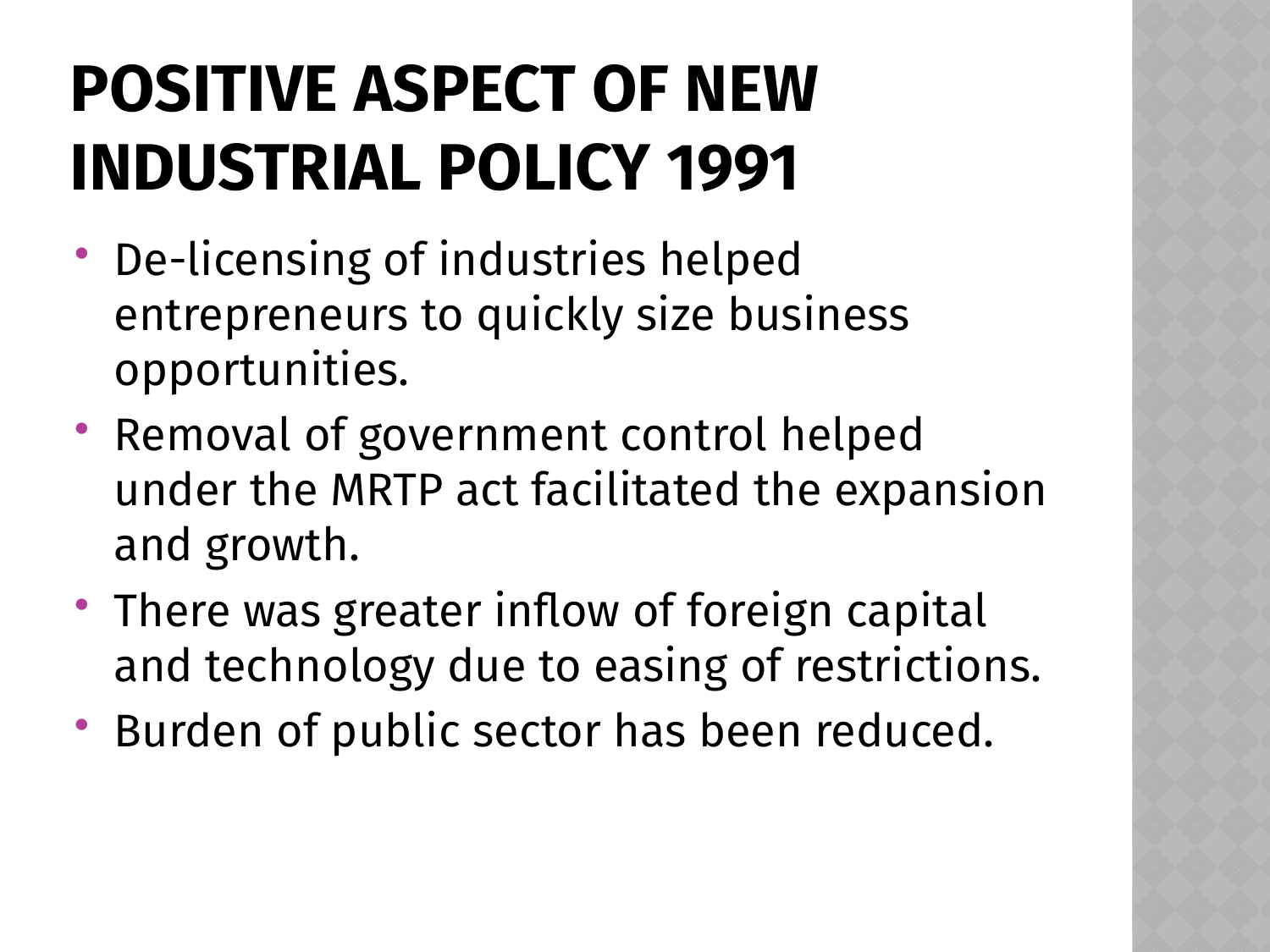

# POSITIVE ASPECT OF NEW INDUSTRIAL POLICY 1991
De-licensing of industries helped entrepreneurs to quickly size business opportunities.
Removal of government control helped under the MRTP act facilitated the expansion and growth.
There was greater inflow of foreign capital and technology due to easing of restrictions.
Burden of public sector has been reduced.